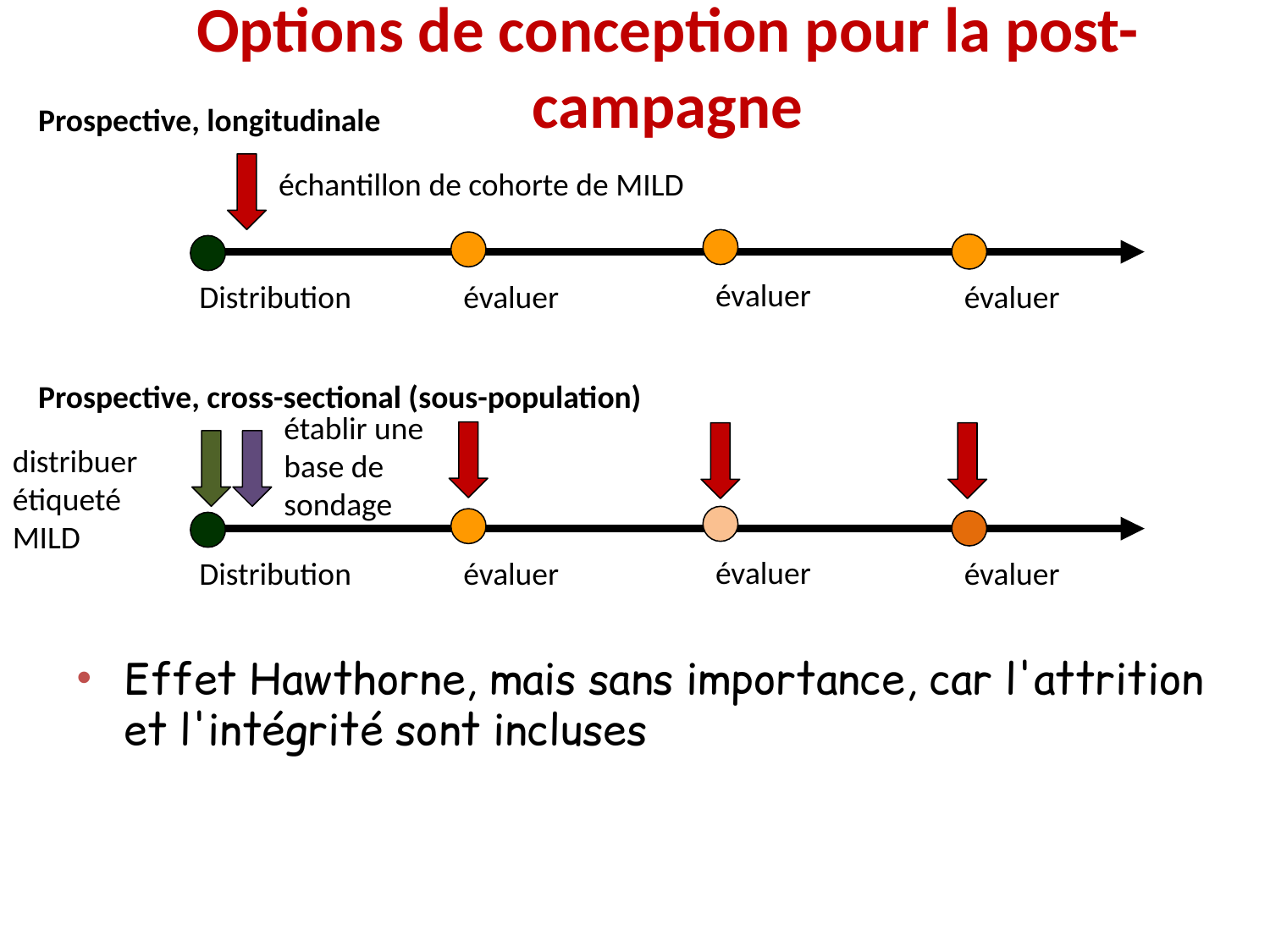

Options de conception pour la post-campagne
Prospective, longitudinale

échantillon de cohorte de MILD

évaluer
Distribution
évaluer
évaluer
Prospective, cross-sectional (sous-population)
établir une base de sondage

distribuer étiqueté MILD

évaluer
Distribution
évaluer
évaluer
Effet Hawthorne, mais sans importance, car l'attrition et l'intégrité sont incluses